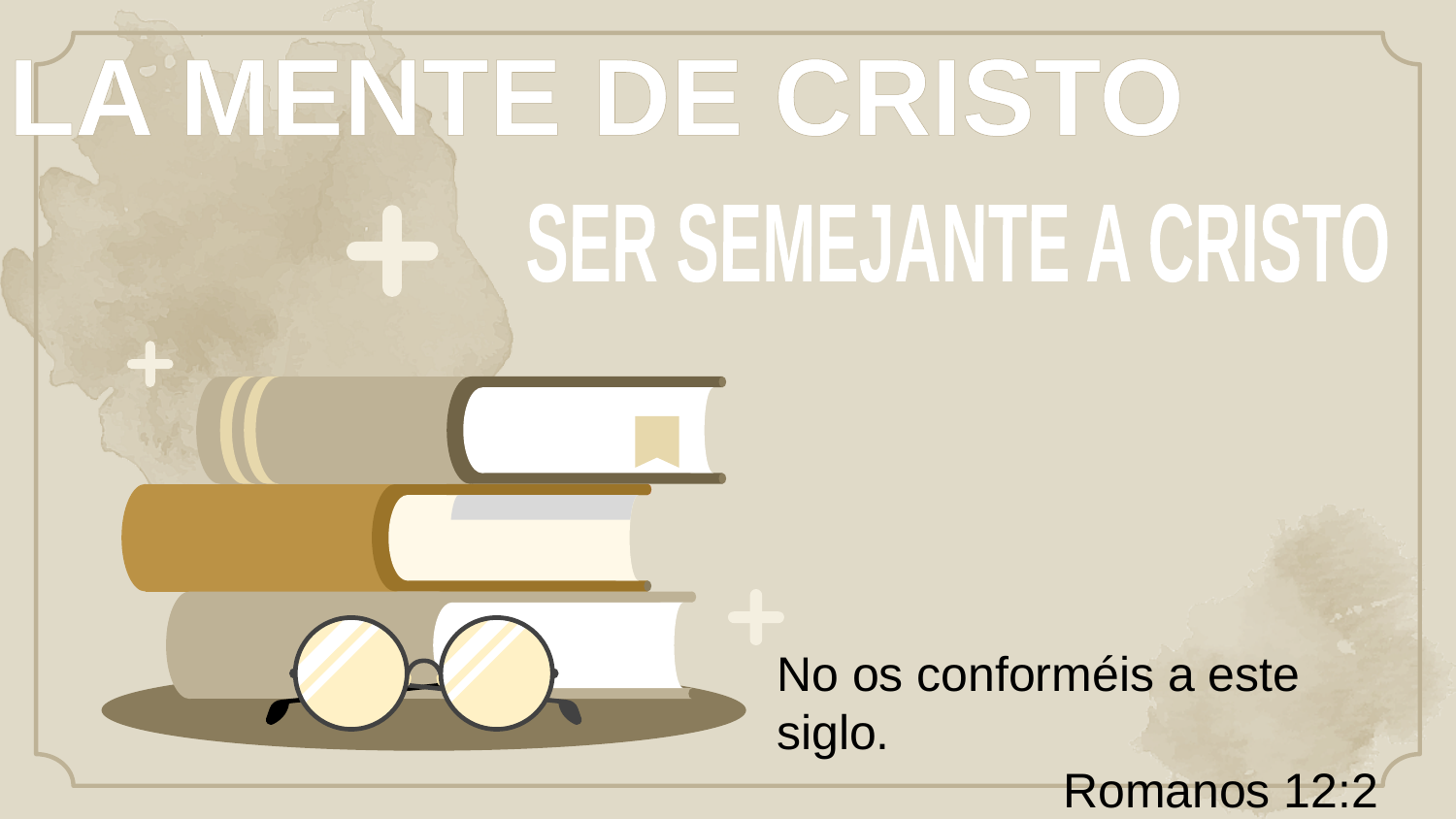

LA MENTE DE CRISTO
SER SEMEJANTE A CRISTO

No os conforméis a este siglo.
Romanos 12:2